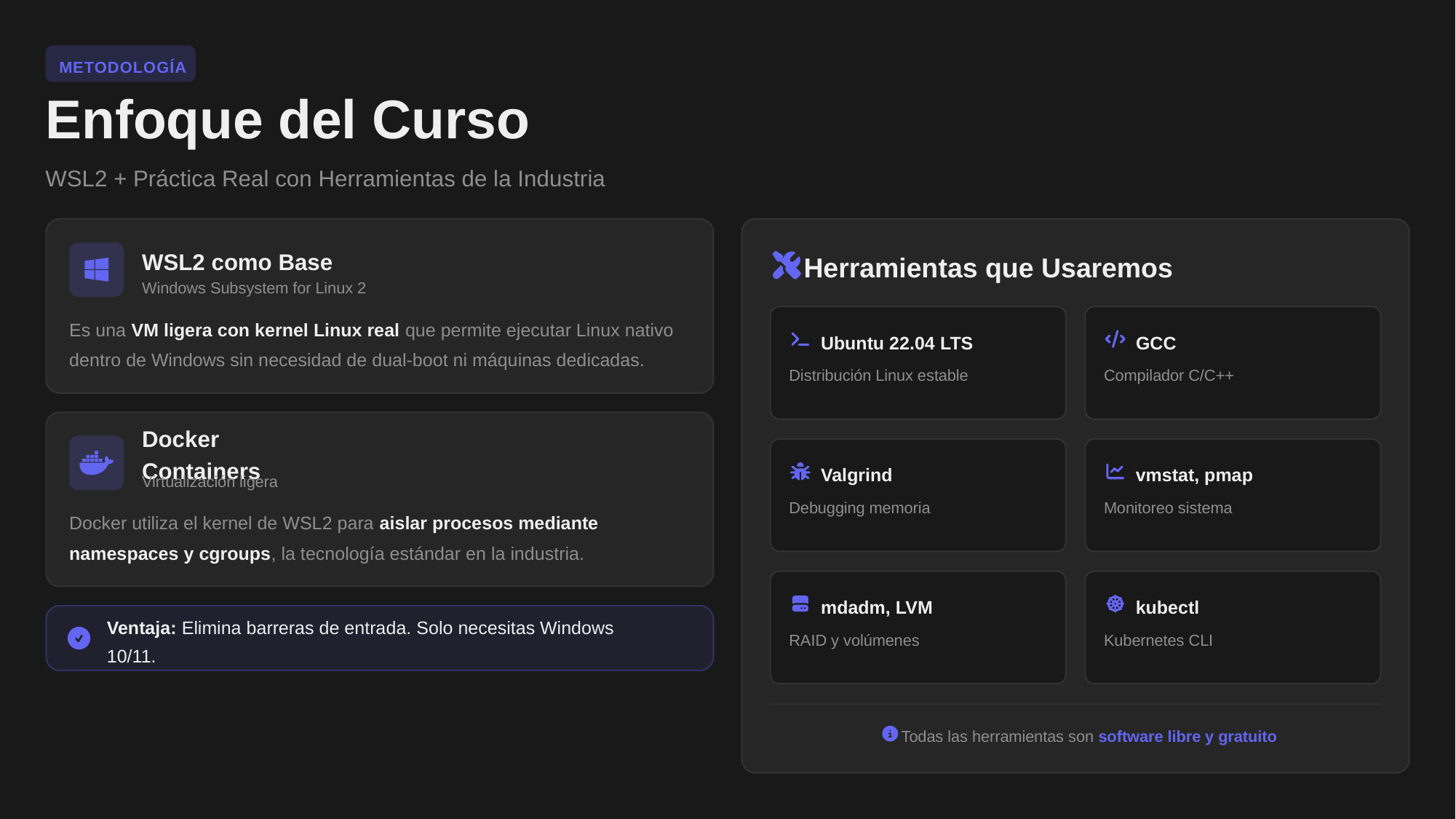

METODOLOGÍA
Enfoque del Curso
WSL2 + Práctica Real con Herramientas de la Industria

WSL2 como Base
Herramientas que Usaremos

Windows Subsystem for Linux 2

Es una VM ligera con kernel Linux real que permite ejecutar Linux nativo dentro de Windows sin necesidad de dual-boot ni máquinas dedicadas.
Ubuntu 22.04 LTS
GCC

Distribución Linux estable
Compilador C/C++

Docker Containers

Valgrind
vmstat, pmap

Virtualización ligera
Debugging memoria
Monitoreo sistema
Docker utiliza el kernel de WSL2 para aislar procesos mediante namespaces y cgroups, la tecnología estándar en la industria.

mdadm, LVM
kubectl

Ventaja: Elimina barreras de entrada. Solo necesitas Windows 10/11.
RAID y volúmenes
Kubernetes CLI

Todas las herramientas son software libre y gratuito